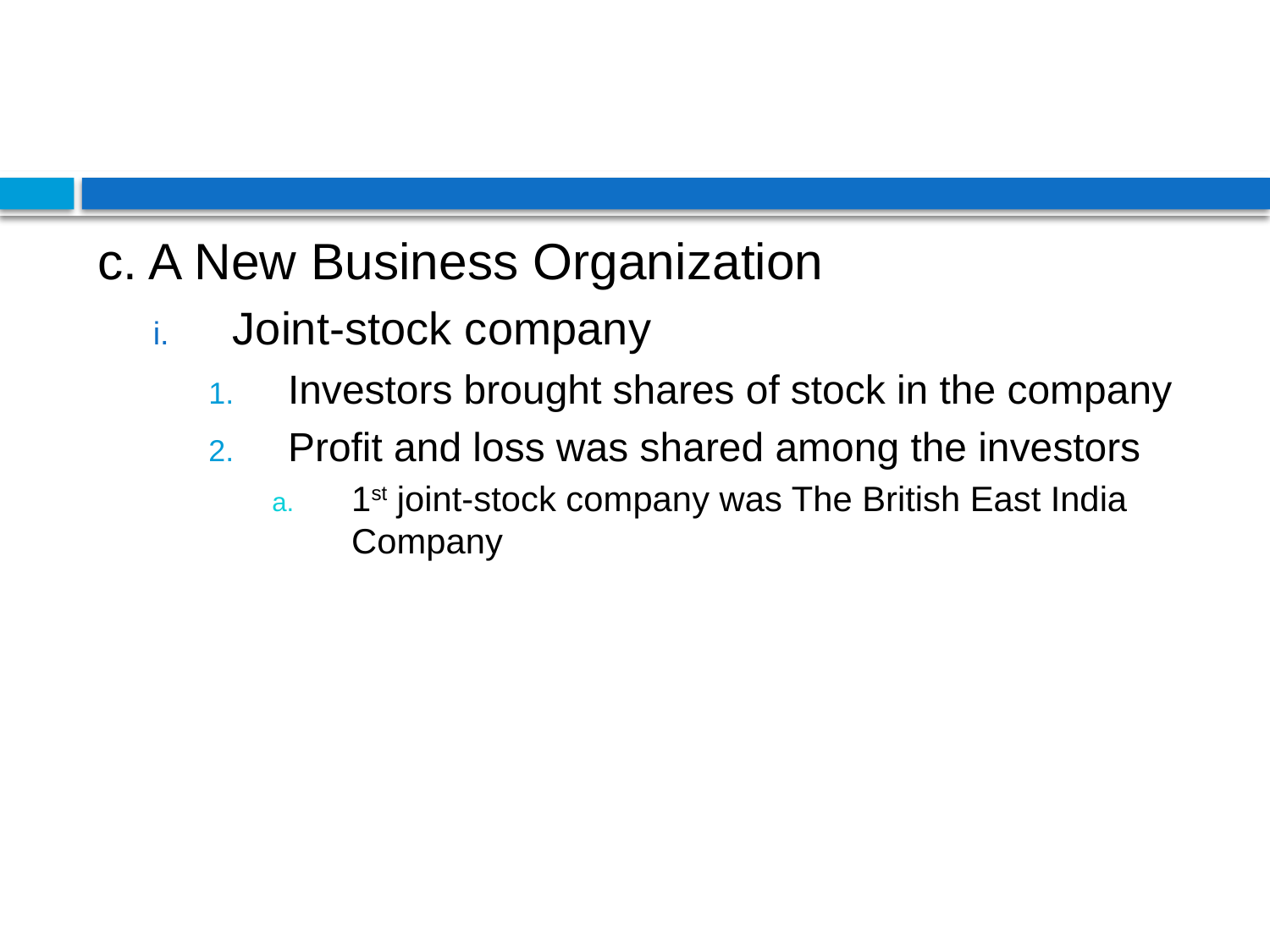

#
c. A New Business Organization
Joint-stock company
Investors brought shares of stock in the company
Profit and loss was shared among the investors
1st joint-stock company was The British East India Company